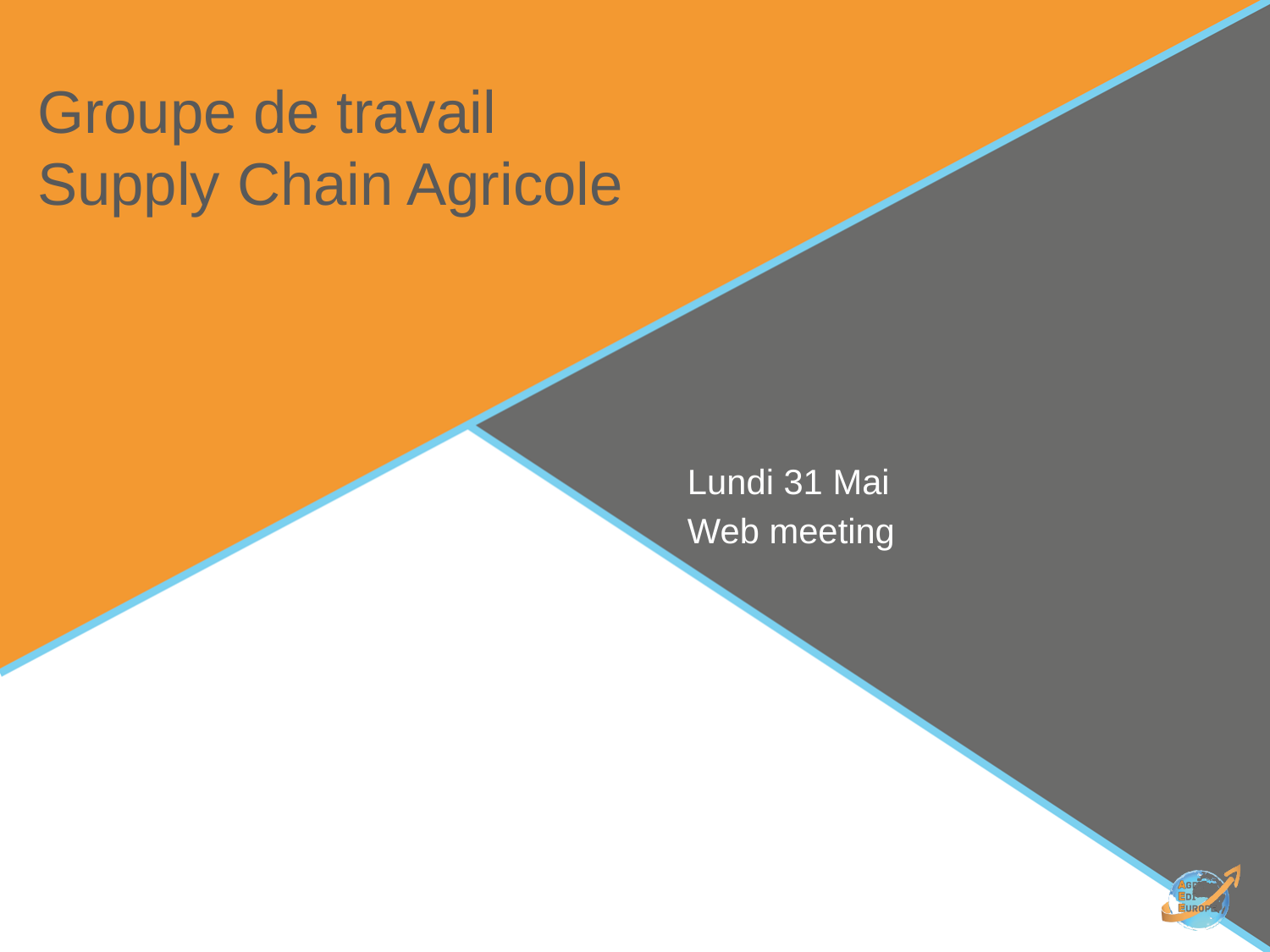

# Groupe de travail Supply Chain Agricole

Lundi 31 Mai
Web meeting